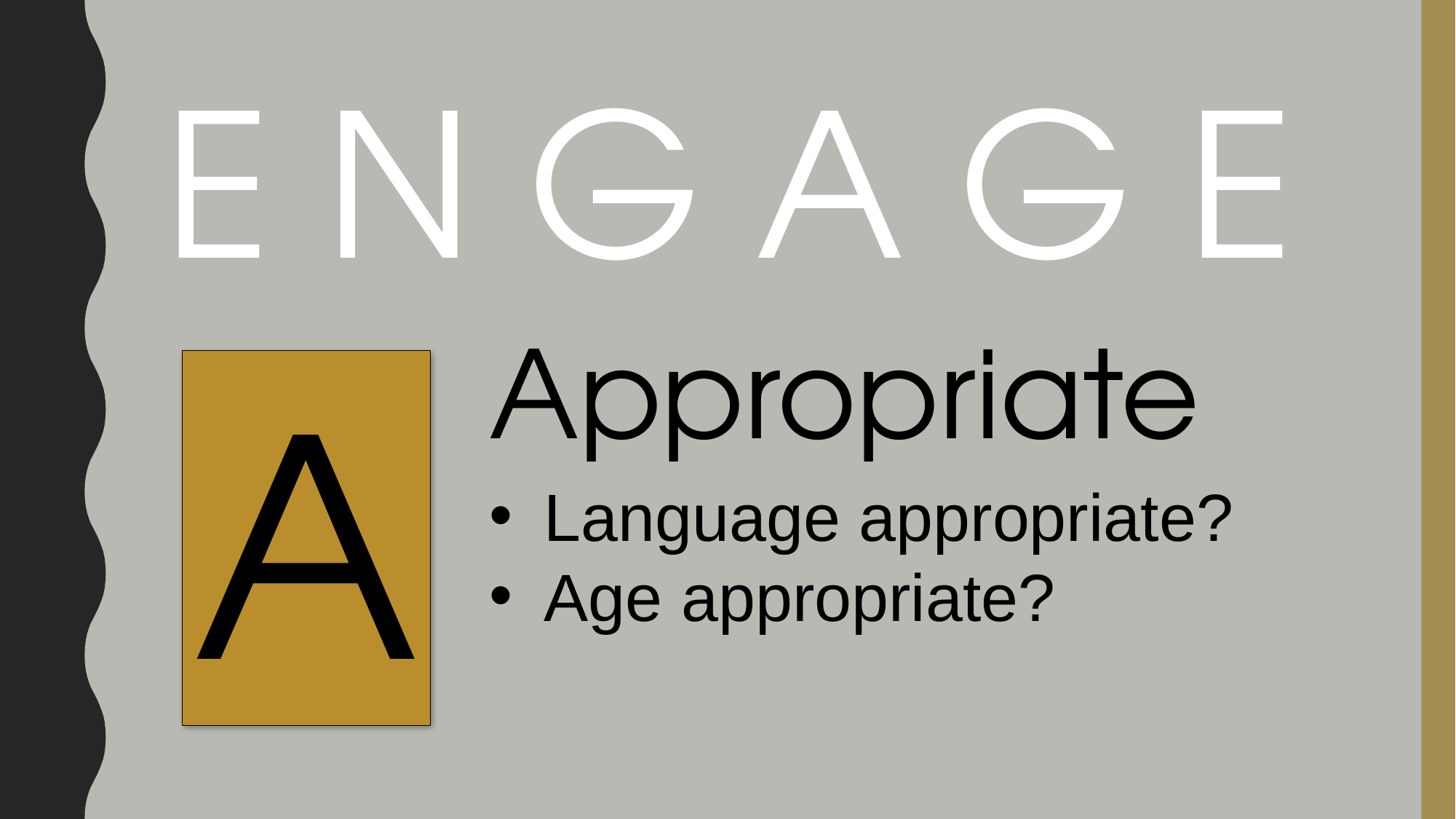

E N G A G E
Appropriate
A
Language appropriate?
Age appropriate?